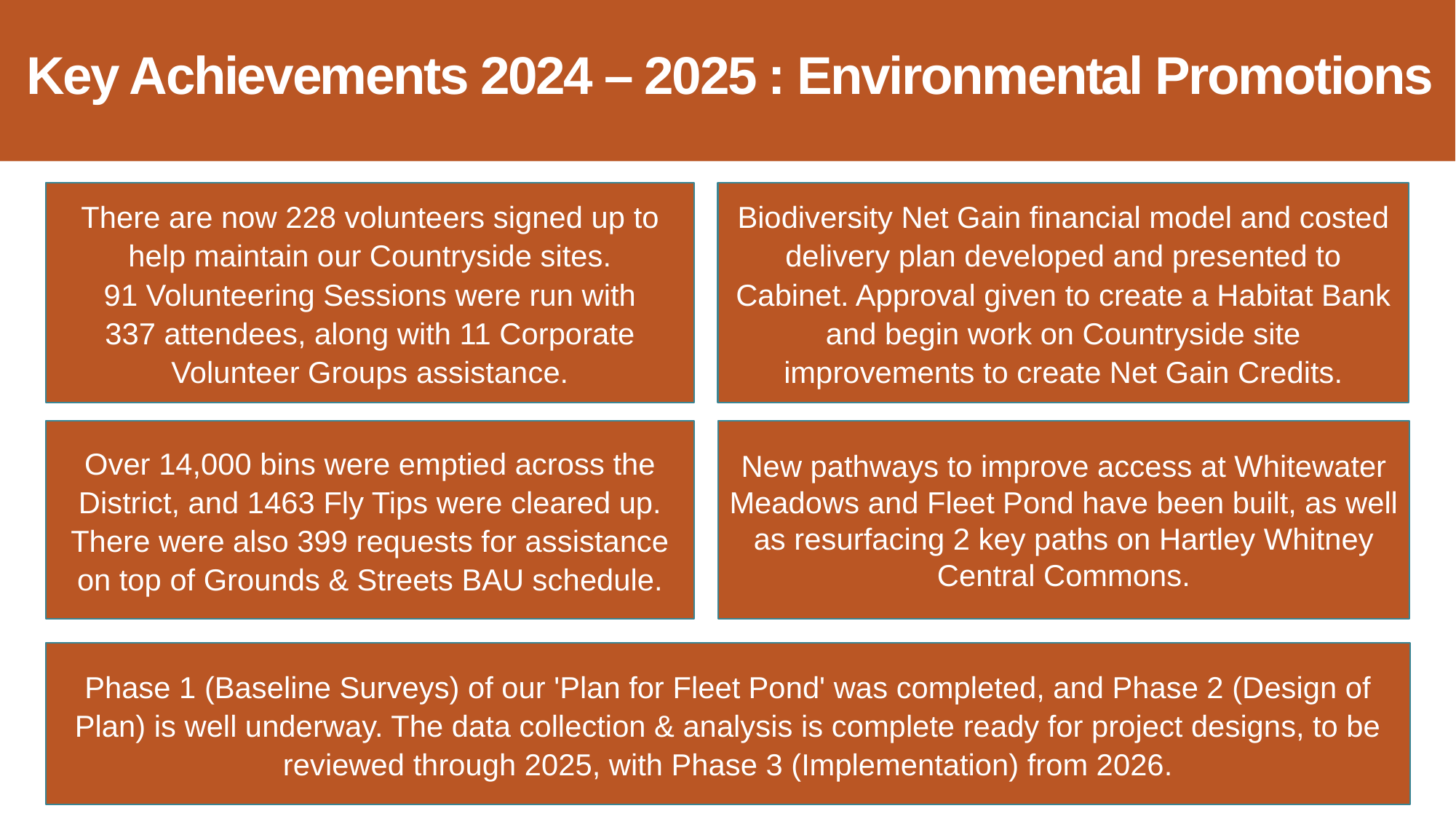

# Key Achievements 2024 – 2025 : Environmental Promotions
Biodiversity Net Gain financial model and costed delivery plan developed and presented to Cabinet. Approval given to create a Habitat Bank and begin work on Countryside site improvements to create Net Gain Credits.
There are now 228 volunteers signed up​ to help maintain our Countryside sites.
91 Volunteering Sessions were run with 337 attendees​, along with 11 Corporate Volunteer Groups​ assistance.
Over 14,000 bins were emptied across the District, and 1463 Fly Tips were cleared up. There were also 399 requests for assistance on top of Grounds & Streets BAU schedule.
New pathways to improve access at Whitewater Meadows and Fleet Pond have been built, as well as resurfacing 2 key paths on Hartley Whitney Central Commons.
Phase 1 (Baseline Surveys) of our 'Plan for Fleet Pond' was completed, and Phase 2 (Design of Plan) is well underway. The data collection & analysis is complete ready for project designs, to be reviewed through 2025, with Phase 3 (Implementation) from 2026.